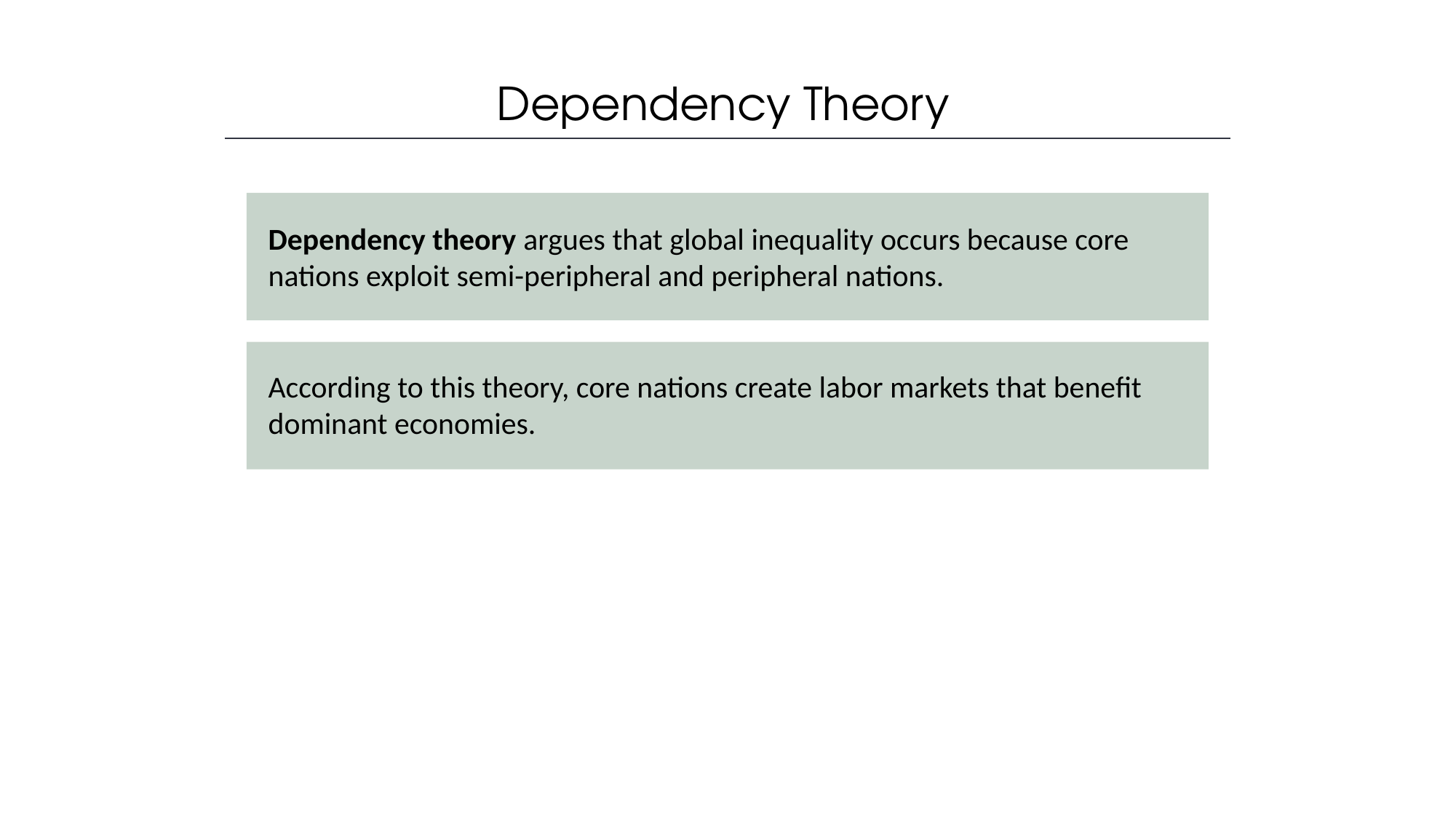

Dependency Theory
HAWKES LEARNING

Dependency theory argues that global inequality occurs because core nations exploit semi-peripheral and peripheral nations.

According to this theory, core nations create labor markets that benefit dominant economies.